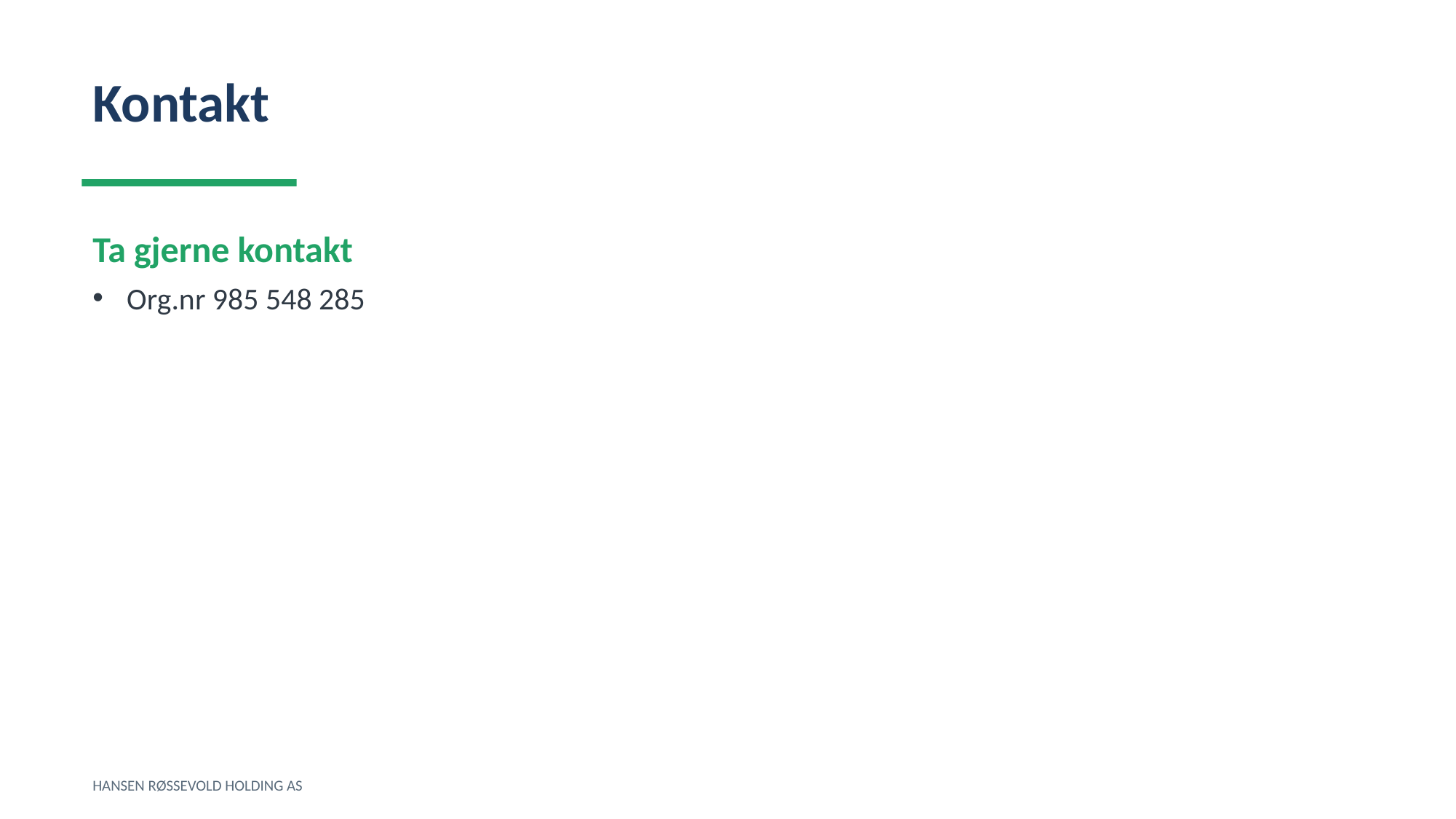

Kontakt

Ta gjerne kontakt
Org.nr 985 548 285
HANSEN RØSSEVOLD HOLDING AS